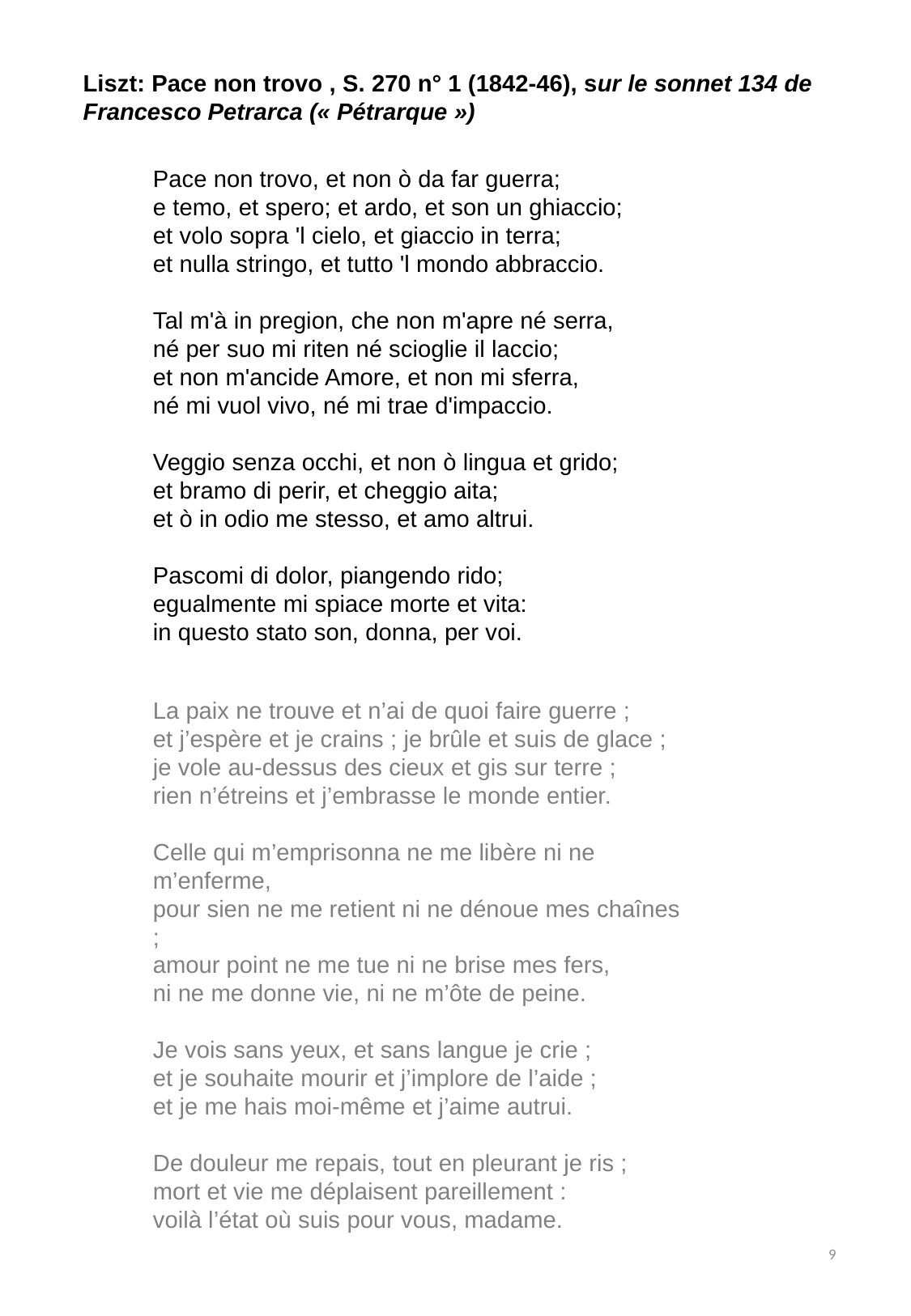

Liszt: Pace non trovo , S. 270 n° 1 (1842-46), sur le sonnet 134 de Francesco Petrarca (« Pétrarque »)
Pace non trovo, et non ò da far guerra;
e temo, et spero; et ardo, et son un ghiaccio;
et volo sopra 'l cielo, et giaccio in terra;
et nulla stringo, et tutto 'l mondo abbraccio.

Tal m'à in pregion, che non m'apre né serra,
né per suo mi riten né scioglie il laccio;
et non m'ancide Amore, et non mi sferra,
né mi vuol vivo, né mi trae d'impaccio.

Veggio senza occhi, et non ò lingua et grido;
et bramo di perir, et cheggio aita;
et ò in odio me stesso, et amo altrui.

Pascomi di dolor, piangendo rido;
egualmente mi spiace morte et vita:
in questo stato son, donna, per voi.
La paix ne trouve et n’ai de quoi faire guerre ;
et j’espère et je crains ; je brûle et suis de glace ;
je vole au-dessus des cieux et gis sur terre ;
rien n’étreins et j’embrasse le monde entier.

Celle qui m’emprisonna ne me libère ni ne m’enferme,
pour sien ne me retient ni ne dénoue mes chaînes ;
amour point ne me tue ni ne brise mes fers,
ni ne me donne vie, ni ne m’ôte de peine.

Je vois sans yeux, et sans langue je crie ;
et je souhaite mourir et j’implore de l’aide ;
et je me hais moi-même et j’aime autrui.

De douleur me repais, tout en pleurant je ris ;
mort et vie me déplaisent pareillement :
voilà l’état où suis pour vous, madame.
9